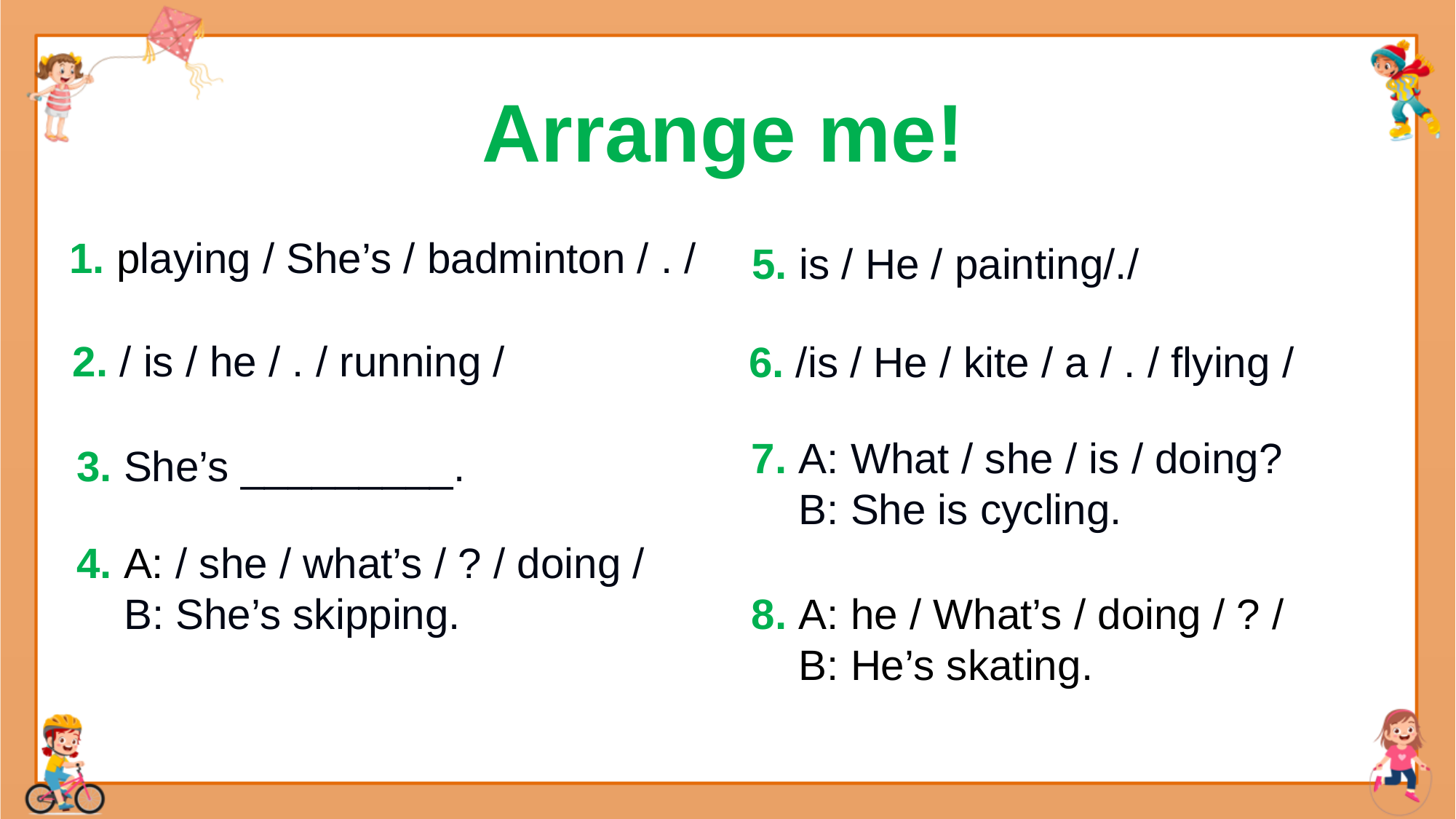

Arrange me!
1. playing / She’s / badminton / . /

5. is / He / painting/./

2. / is / he / . / running /
6. /is / He / kite / a / . / flying /

7. A: What / she / is / doing?
    B: She is cycling.

3. She’s _________.
4. A: / she / what’s / ? / doing /
    B: She’s skipping.
8. A: he / What’s / doing / ? /
    B: He’s skating.